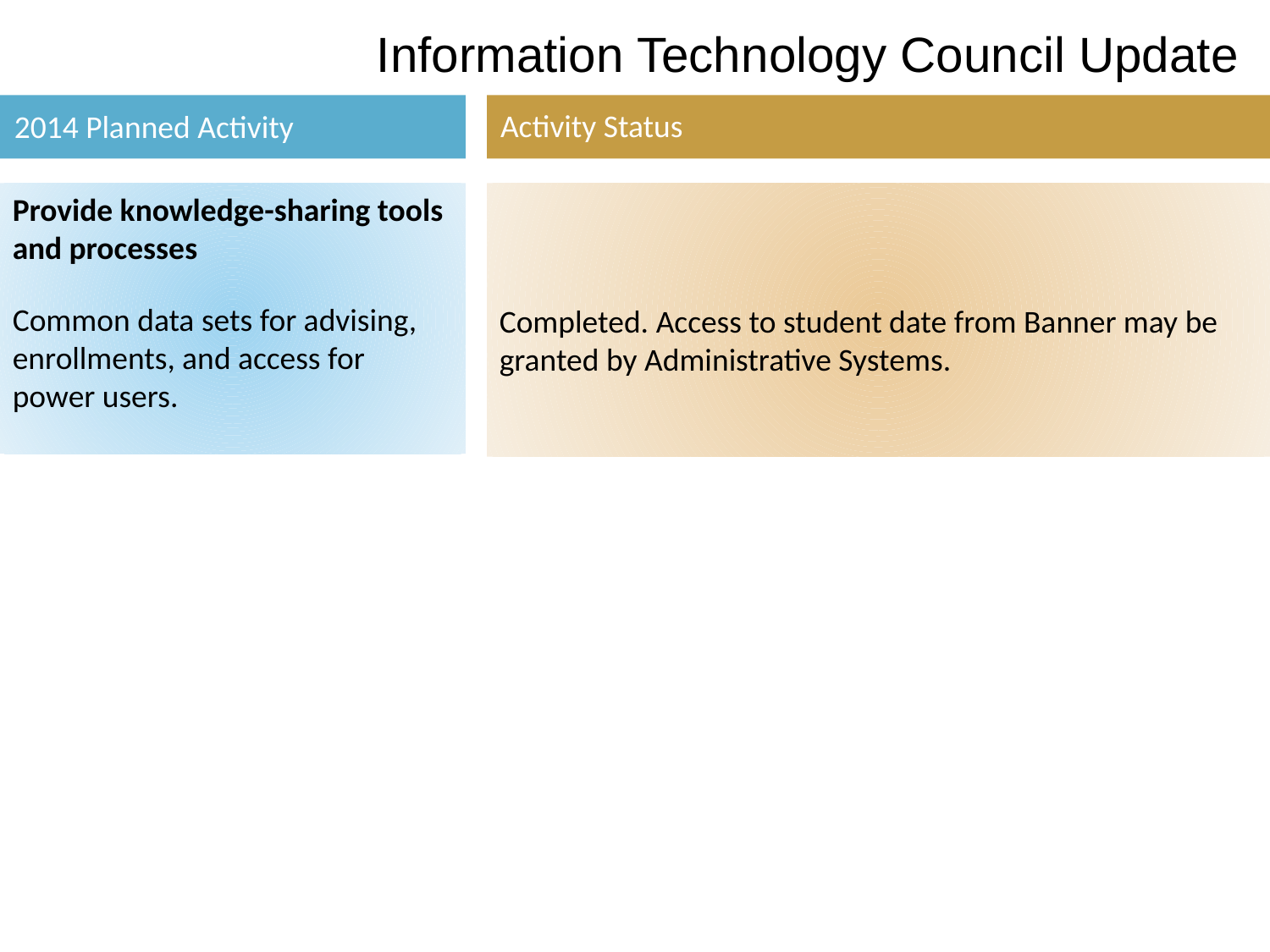

Information Technology Council Update

Activity Status
2014 Planned Activity
Provide knowledge-sharing tools and processes

Common data sets for advising, enrollments, and access for power users.

Completed. Access to student date from Banner may be granted by Administrative Systems.